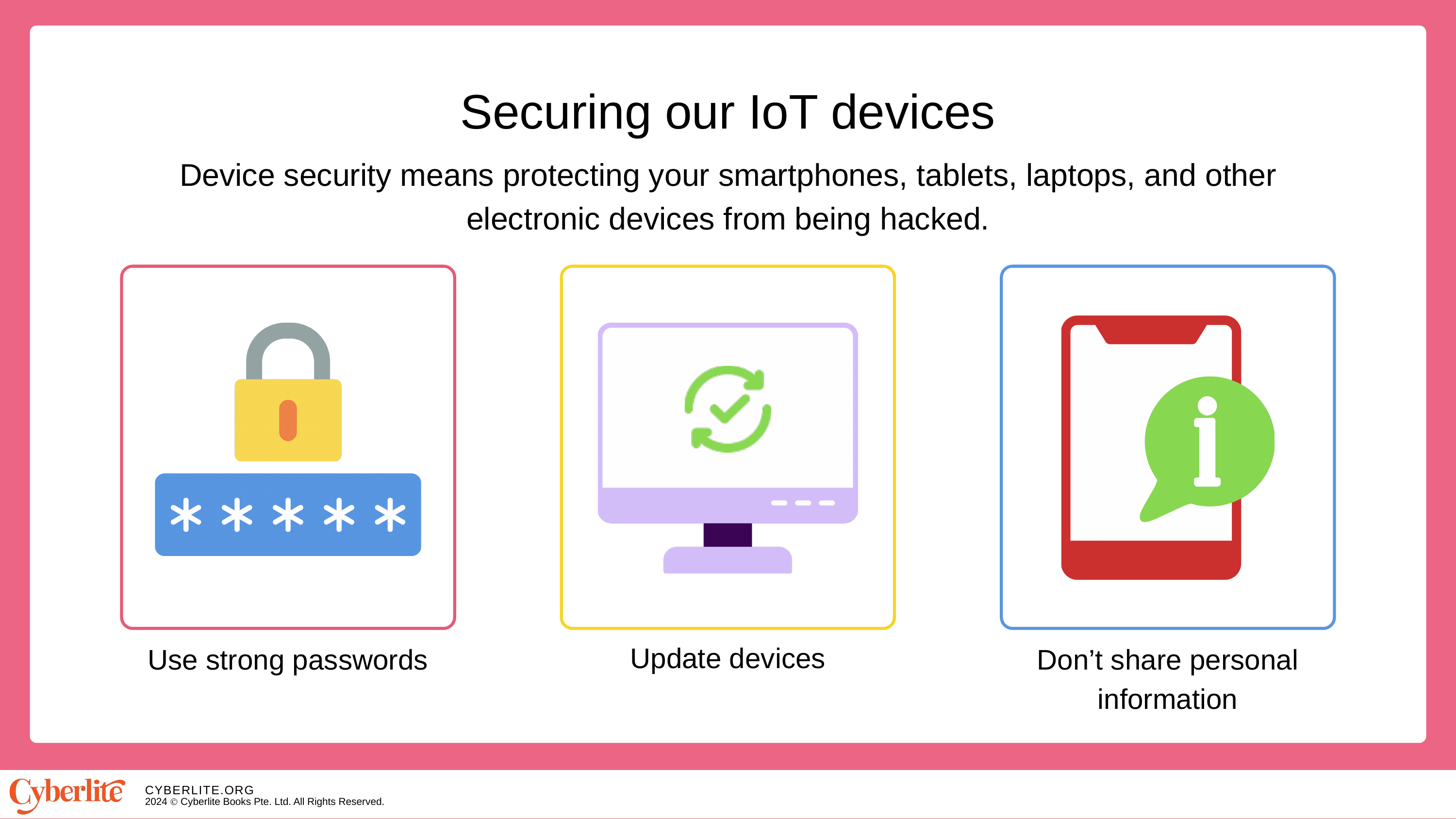

Securing our IoT devices
Device security means protecting your smartphones, tablets, laptops, and other electronic devices from being hacked.

Use strong passwords
Don’t share personal information
Update devices